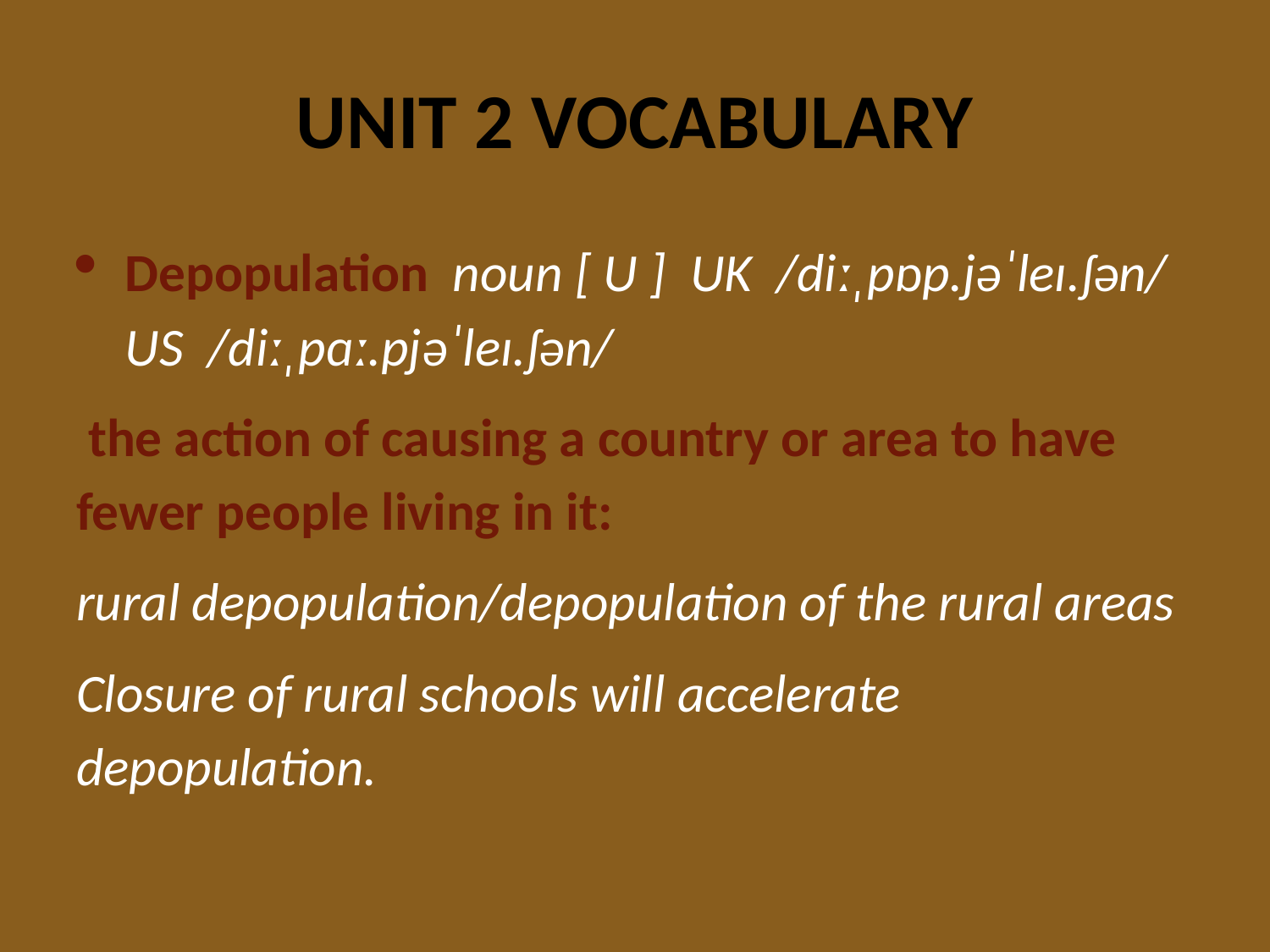

# UNIT 2 VOCABULARY
Depopulation  noun [ U ]  UK  /diːˌpɒp.jəˈleɪ.ʃən/ US  /diːˌpɑː.pjəˈleɪ.ʃən/
 the action of causing a country or area to have fewer people living in it:
rural depopulation/depopulation of the rural areas
Closure of rural schools will accelerate depopulation.